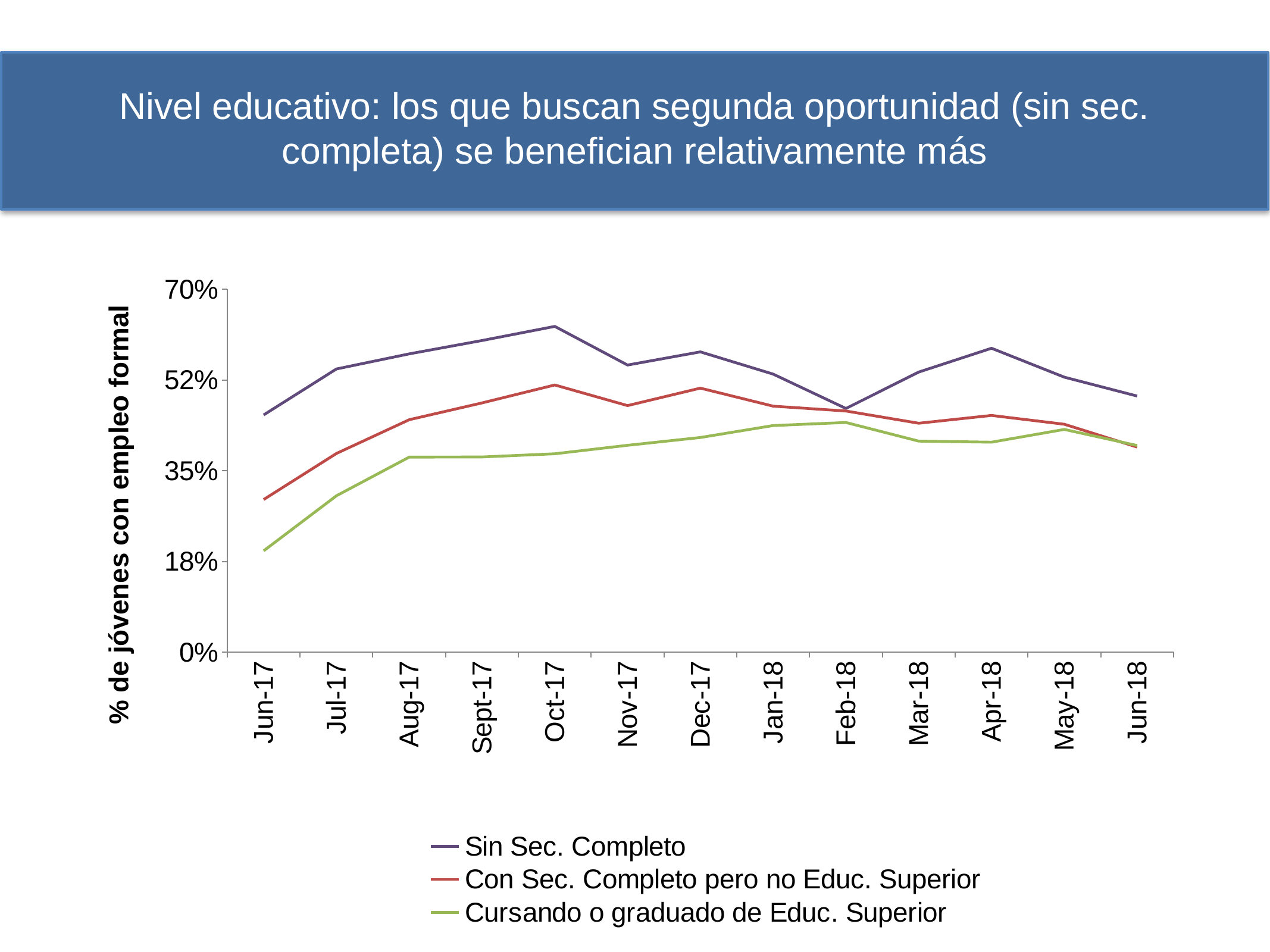

# Nivel educativo: los que buscan segunda oportunidad (sin sec. completa) se benefician relativamente más

### Chart

| Category | Sin Sec. Completo | Con Sec. Completo pero no Educ. Superior | Cursando o graduado de Educ. Superior |
|---|---|---|---|
| Jun-17 | 0.457853 | 0.294674 | 0.195738 |
| Jul-17 | 0.54649 | 0.383516 | 0.301928 |
| Aug-17 | 0.575693 | 0.448662 | 0.376528 |
| Sept-17 | 0.601425 | 0.481078 | 0.376803 |
| Oct-17 | 0.628638 | 0.515663 | 0.38295 |
| Nov-17 | 0.554109 | 0.475902 | 0.399324 |
| Dec-17 | 0.579527 | 0.509585 | 0.414371 |
| Jan-18 | 0.536597 | 0.474802 | 0.437431 |
| Feb-18 | 0.470361 | 0.46544 | 0.443311 |
| Mar-18 | 0.540575 | 0.441849 | 0.407341 |
| Apr-18 | 0.586486 | 0.456887 | 0.405329 |
| May-18 | 0.530731 | 0.439899 | 0.429957 |
| Jun-18 | 0.494305 | 0.395883 | 0.39887 |